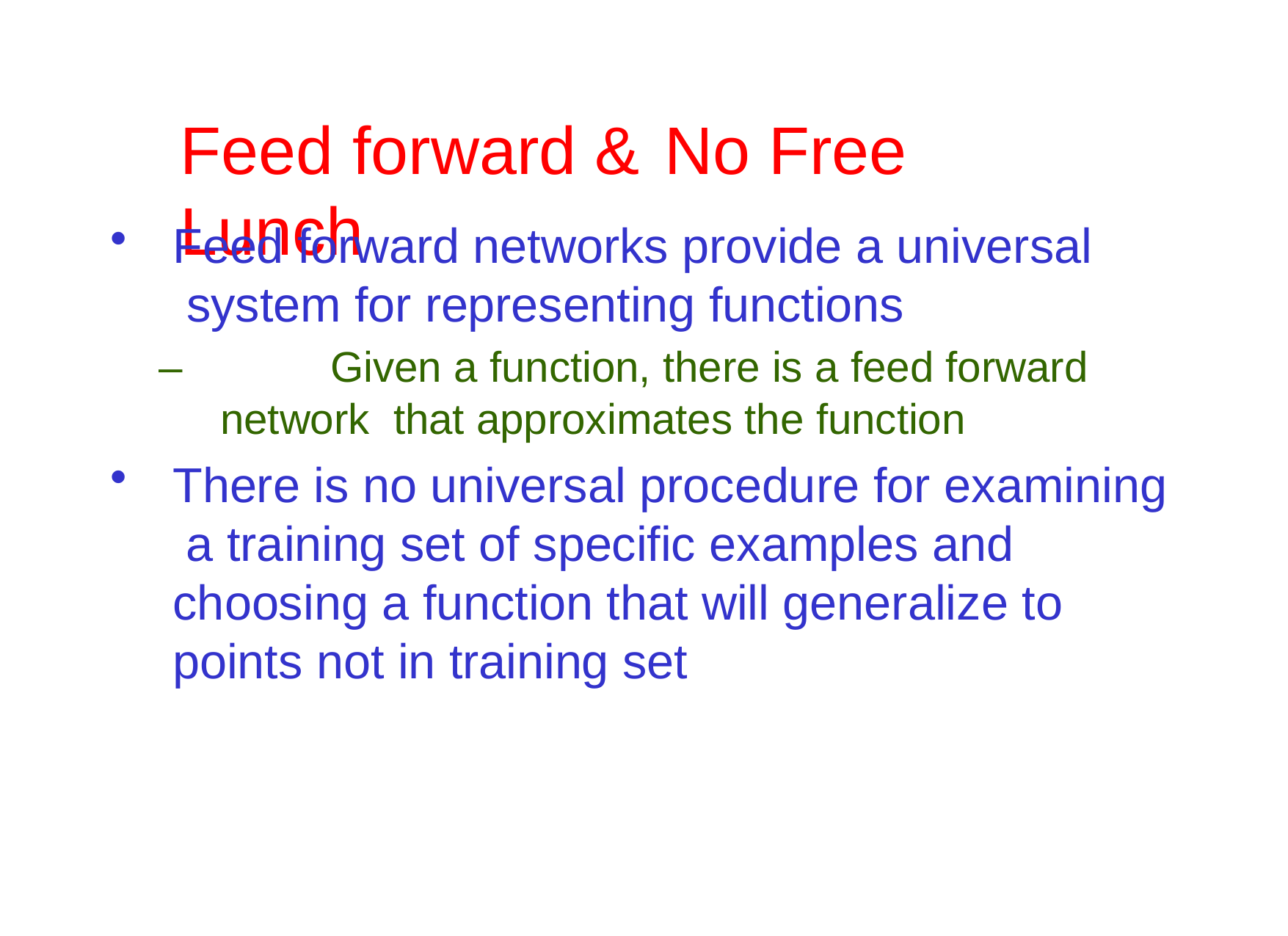

# Feed forward &	No	Free	Lunch
Feed forward networks provide a universal  system for representing functions
–		Given a function, there is a feed forward network  that approximates the function
There is no universal procedure for examining  a training set of specific examples and  choosing a function that will generalize to  points not in training set